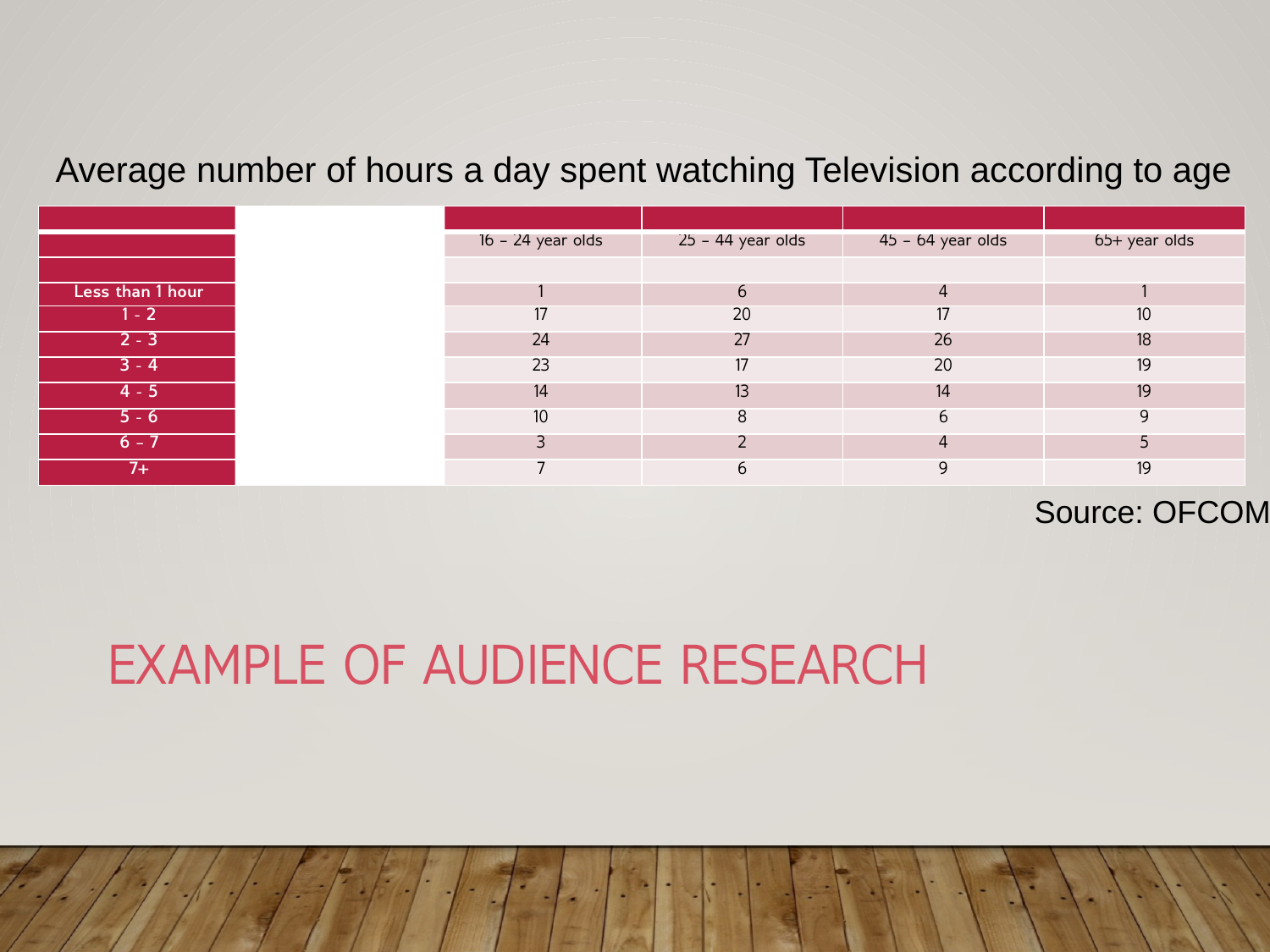

Average number of hours a day spent watching Television according to age
|  | Total % |  |  |  |  |
| --- | --- | --- | --- | --- | --- |
|  |  | 16 – 24 year olds | 25 – 44 year olds | 45 – 64 year olds | 65+ year olds |
|  |  |  |  |  |  |
| Less than 1 hour | 3 | 1 | 6 | 4 | 1 |
| 1 - 2 | 16 | 17 | 20 | 17 | 10 |
| 2 - 3 | 23.5 | 24 | 27 | 26 | 18 |
| 3 - 4 | 20 | 23 | 17 | 20 | 19 |
| 4 - 5 | 15 | 14 | 13 | 14 | 19 |
| 5 - 6 | 8 | 10 | 8 | 6 | 9 |
| 6 – 7 | 4 | 3 | 2 | 4 | 5 |
| 7+ | 10.5 | 7 | 6 | 9 | 19 |

Source: OFCOM
# Example of Audience Research